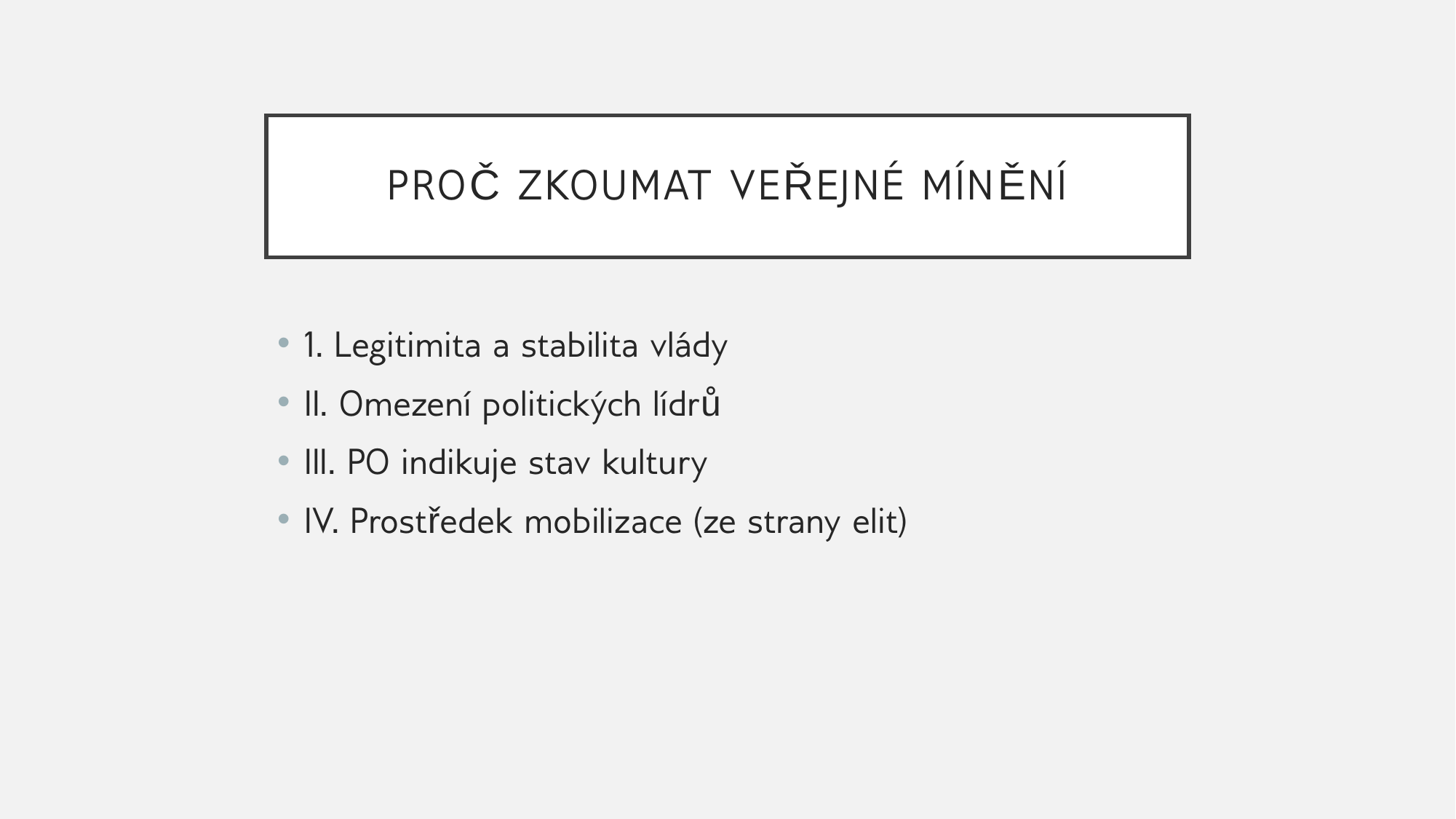

# Proč zkoumat veřejné mínění
1. Legitimita a stabilita vlády
II. Omezení politických lídrů
III. PO indikuje stav kultury
IV. Prostředek mobilizace (ze strany elit)